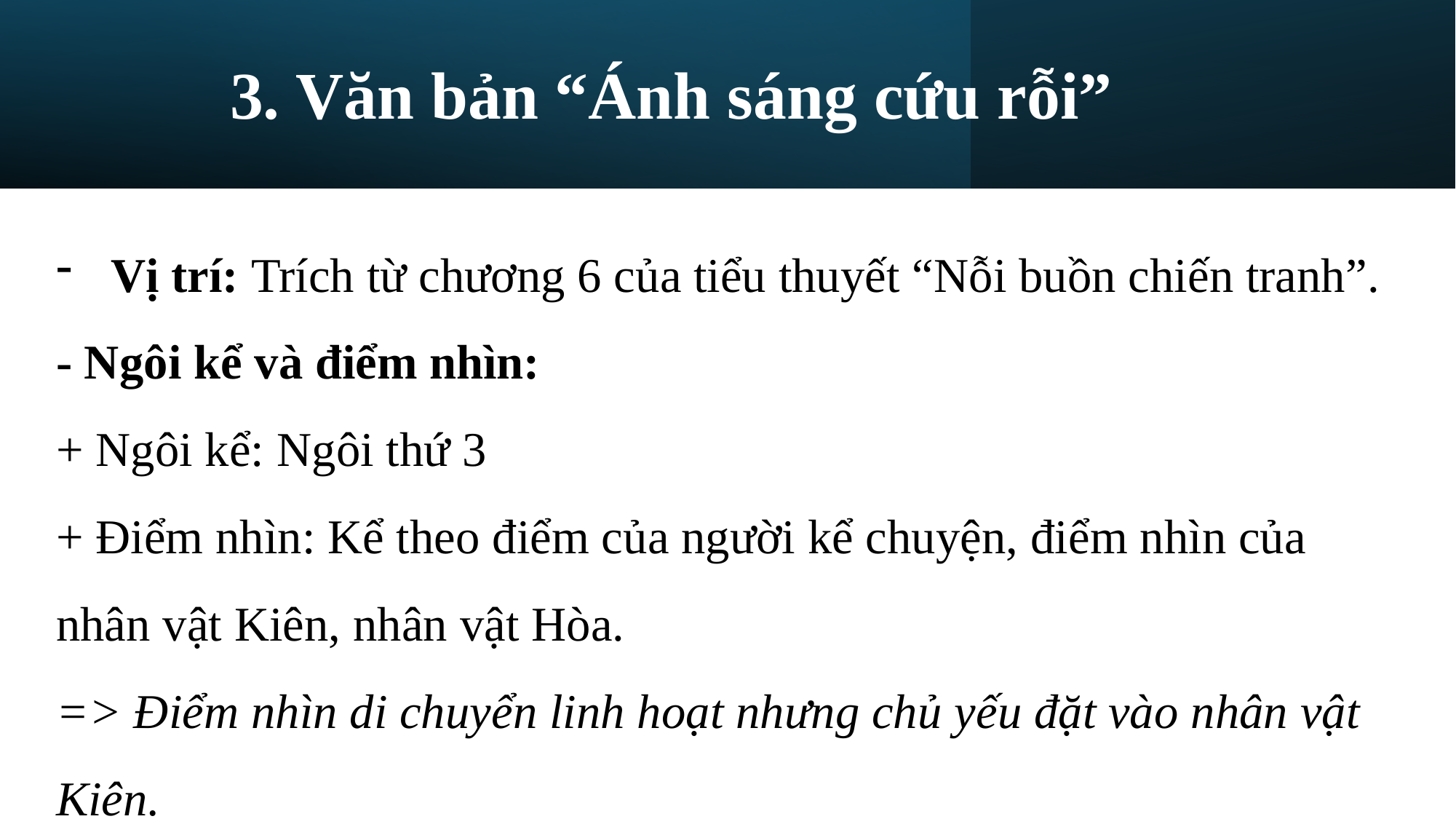

# 3. Văn bản “Ánh sáng cứu rỗi”
Vị trí: Trích từ chương 6 của tiểu thuyết “Nỗi buồn chiến tranh”.
- Ngôi kể và điểm nhìn:
+ Ngôi kể: Ngôi thứ 3
+ Điểm nhìn: Kể theo điểm của người kể chuyện, điểm nhìn của nhân vật Kiên, nhân vật Hòa.
=> Điểm nhìn di chuyển linh hoạt nhưng chủ yếu đặt vào nhân vật Kiên.